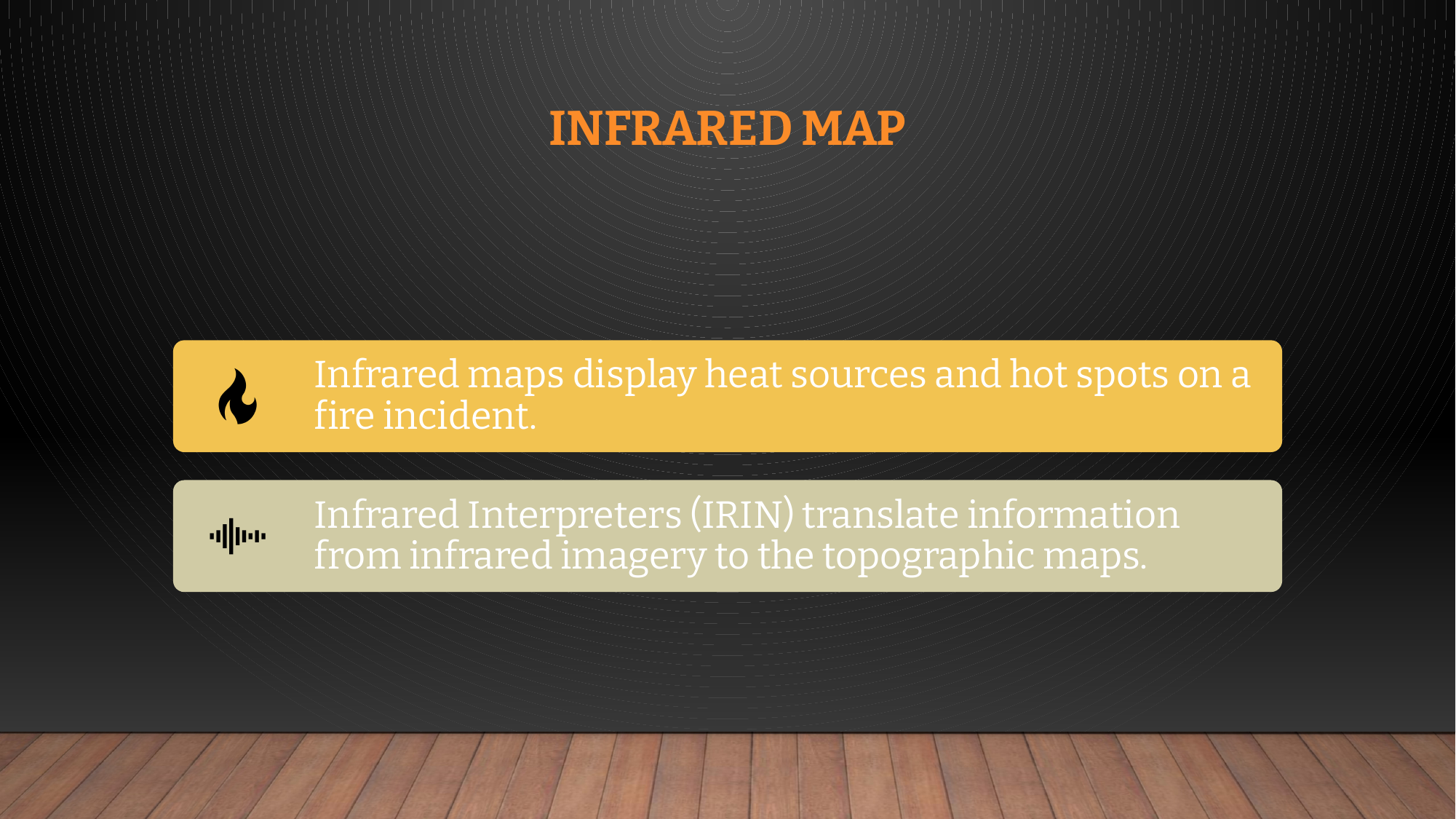

# Infrared Map
Infrared maps display heat sources and hot spots on a fire incident.
Infrared Interpreters (IRIN) translate information from infrared imagery to the topographic maps.